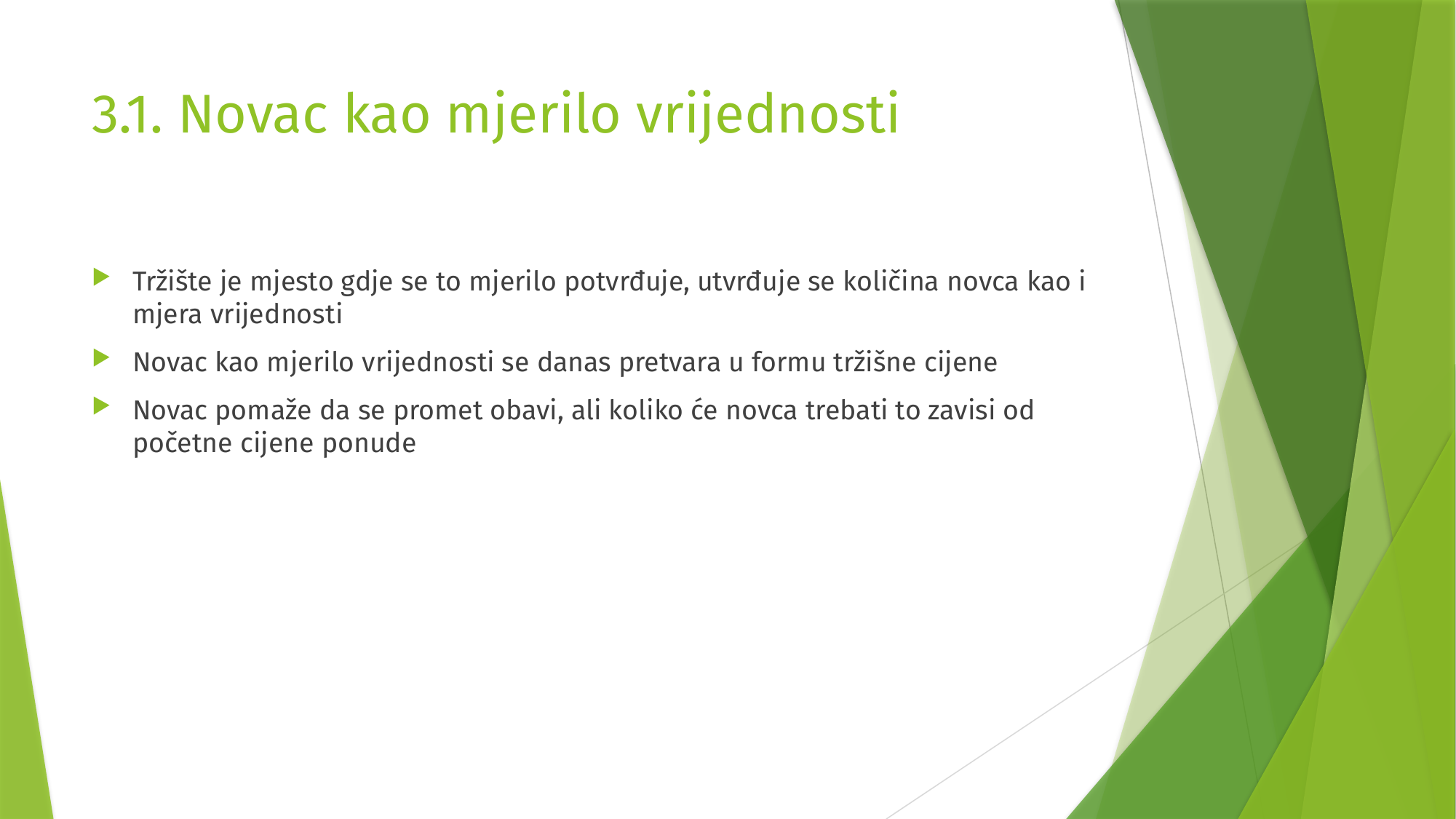

# 3.1. Novac kao mjerilo vrijednosti
Tržište je mjesto gdje se to mjerilo potvrđuje, utvrđuje se količina novca kao i mjera vrijednosti
Novac kao mjerilo vrijednosti se danas pretvara u formu tržišne cijene
Novac pomaže da se promet obavi, ali koliko će novca trebati to zavisi od početne cijene ponude